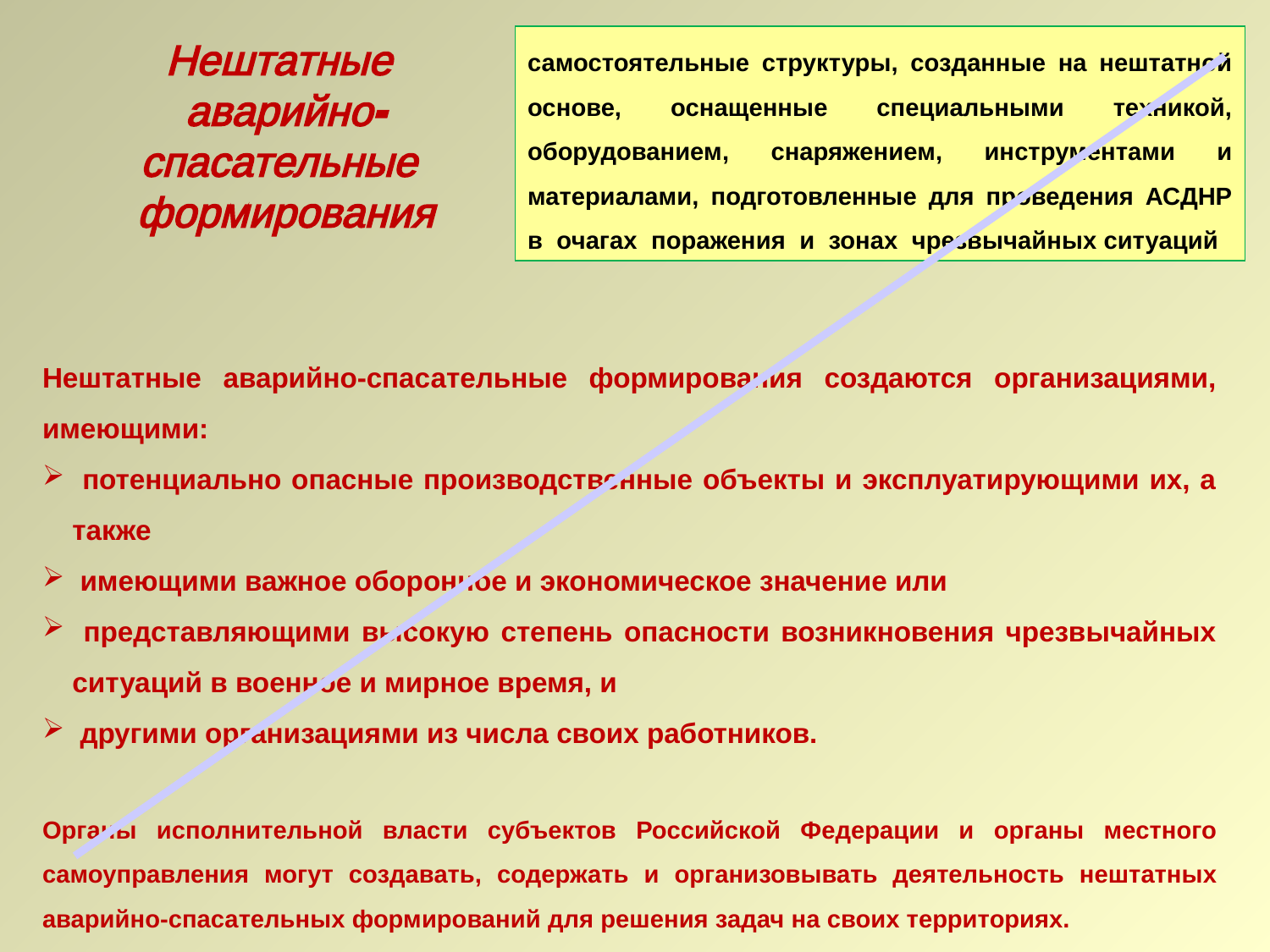

Нештатные
аварийно-
спасательные
формирования
самостоятельные структуры, созданные на нештатной основе, оснащенные специальными техникой, оборудованием, снаряжением, инструментами и материалами, подготовленные для проведения АСДНР в  очагах  поражения  и  зонах  чрезвычайных ситуаций

Нештатные аварийно-спасательные формирования создаются организациями, имеющими:
 потенциально опасные производственные объекты и эксплуатирующими их, а также
 имеющими важное оборонное и экономическое значение или
 представляющими высокую степень опасности возникновения чрезвычайных ситуаций в военное и мирное время, и
 другими организациями из числа своих работников.

Органы исполнительной власти субъектов Российской Федерации и органы местного самоуправления могут создавать, содержать и организовывать деятельность нештатных аварийно-спасательных формирований для решения задач на своих территориях.